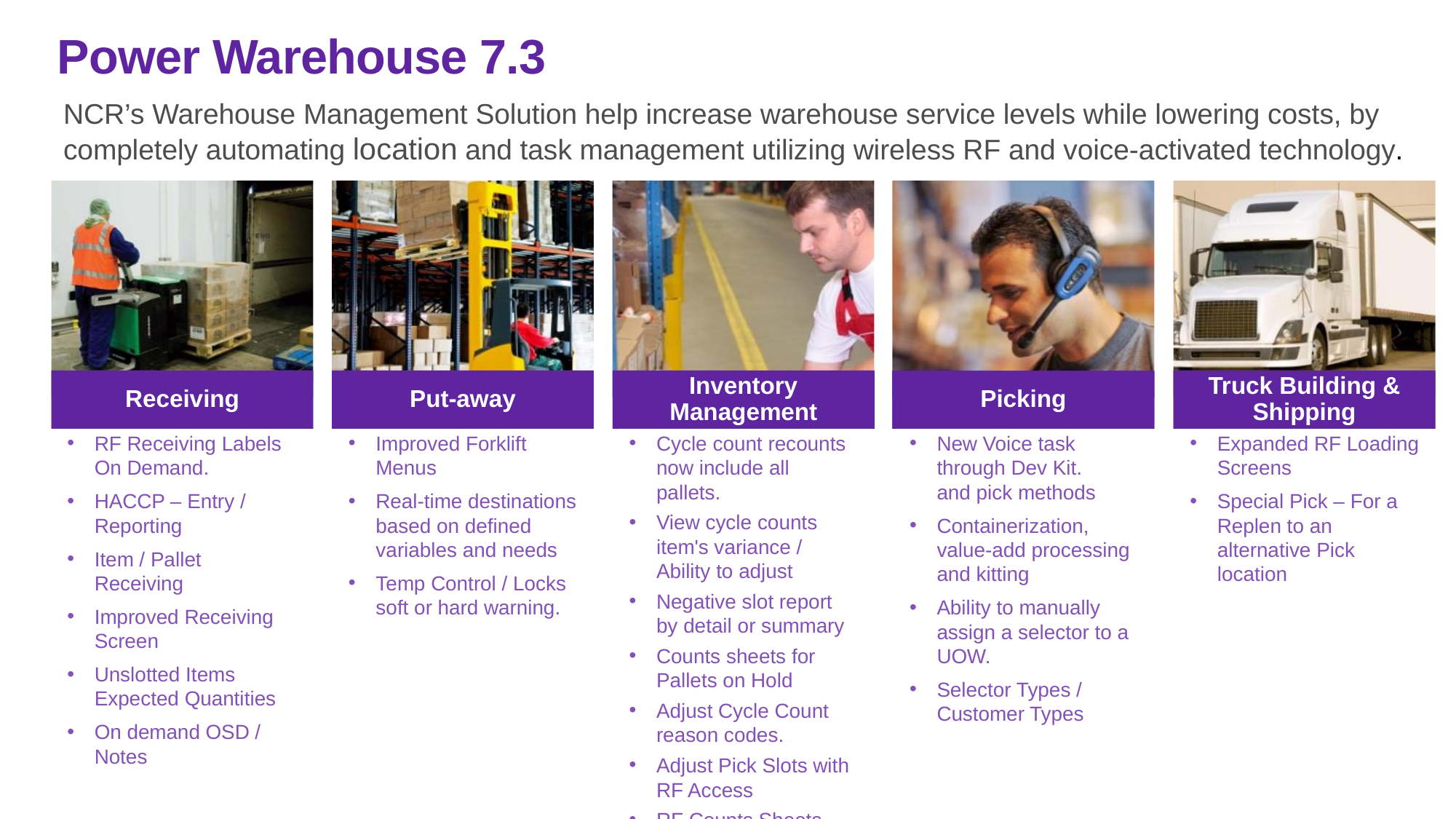

Power Warehouse 7.3

NCR’s Warehouse Management Solution help increase warehouse service levels while lowering costs, by completely automating location and task management utilizing wireless RF and voice-activated technology.

Receiving

Put-away

Inventory Management

Truck Building & Shipping

Picking
RF Receiving Labels On Demand.
HACCP – Entry / Reporting
Item / Pallet Receiving
Improved Receiving Screen
Unslotted Items Expected Quantities
On demand OSD / Notes

Improved Forklift Menus
Real-time destinations based on defined variables and needs
Temp Control / Locks soft or hard warning.
Cycle count recounts now include all pallets.
View cycle counts item's variance / Ability to adjust
Negative slot report by detail or summary
Counts sheets for Pallets on Hold
Adjust Cycle Count reason codes.
Adjust Pick Slots with RF Access
RF Counts Sheets

New Voice task through Dev Kit.
and pick methods
Containerization, value-add processing and kitting
Ability to manually assign a selector to a UOW.
Selector Types / Customer Types

Expanded RF Loading Screens
Special Pick – For a Replen to an alternative Pick location